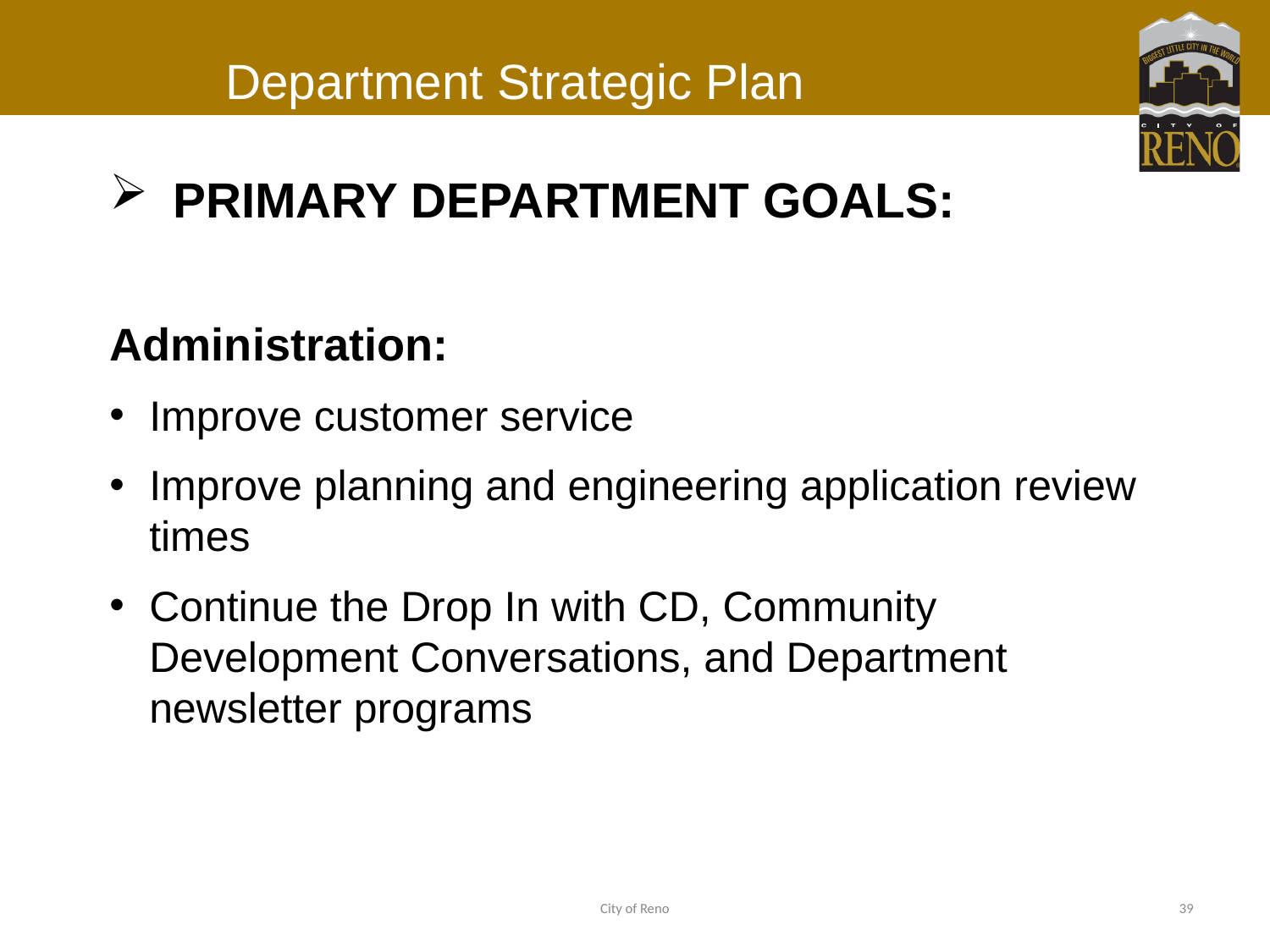

# Department Strategic Plan
PRIMARY DEPARTMENT GOALS:

Administration:
Improve customer service
Improve planning and engineering application review times
Continue the Drop In with CD, Community Development Conversations, and Department newsletter programs

City of Reno
39